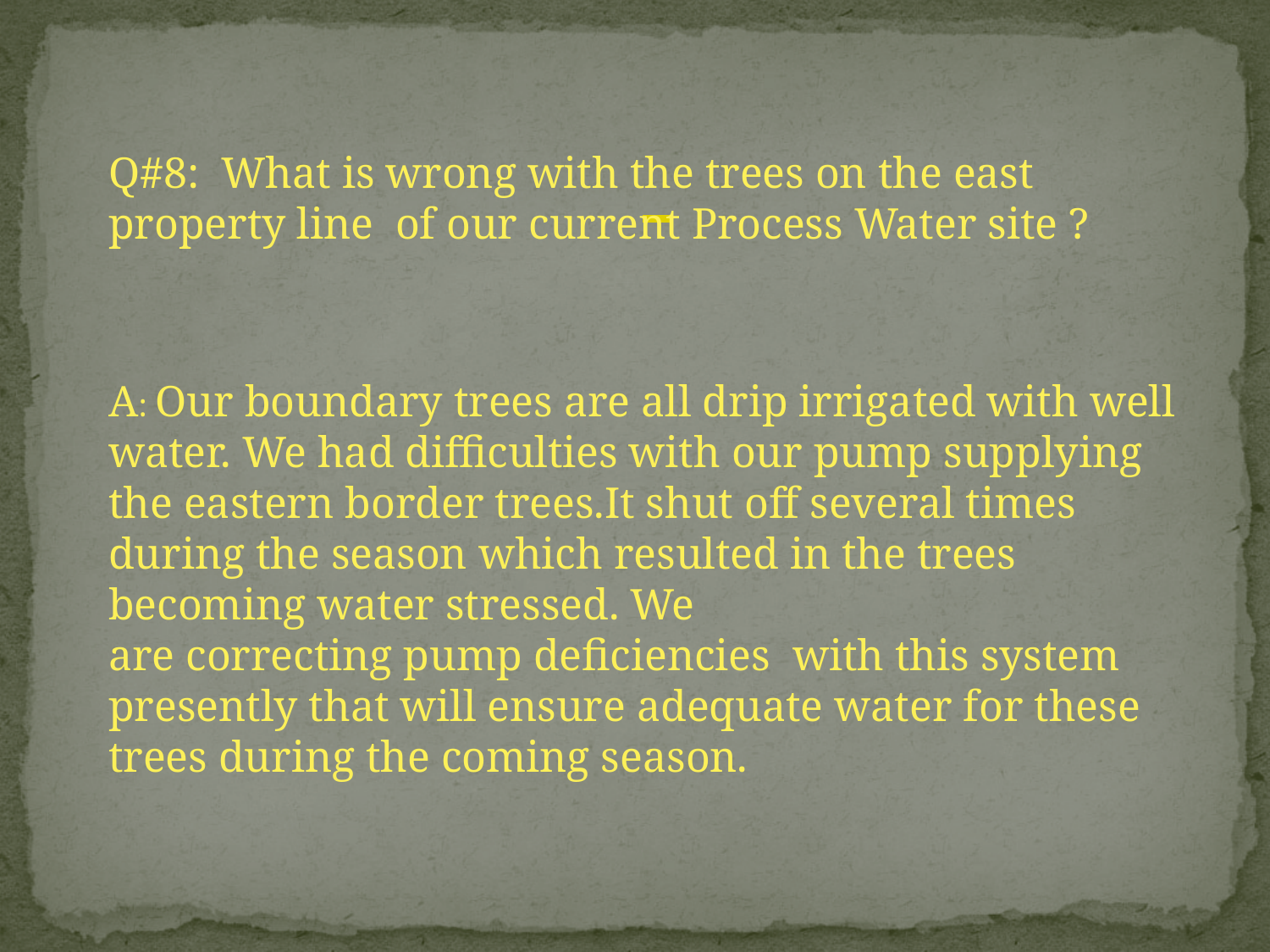

Q#8:  What is wrong with the trees on the east property line  of our current Process Water site ?

A: Our boundary trees are all drip irrigated with well water. We had difficulties with our pump supplying the eastern border trees.It shut off several times during the season which resulted in the trees becoming water stressed. We
are correcting pump deficiencies  with this system presently that will ensure adequate water for these trees during the coming season.